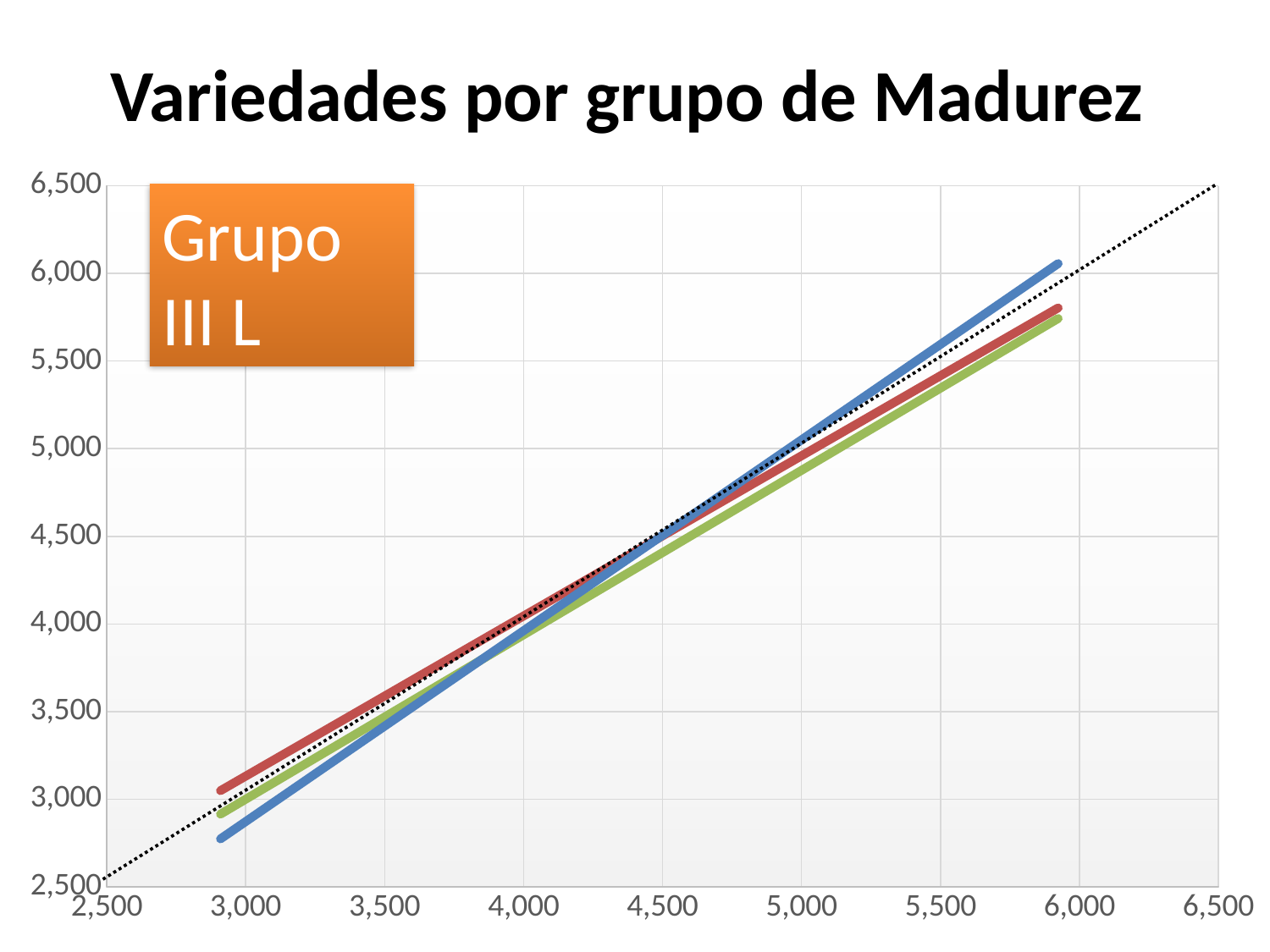

# Variedades por grupo de Madurez

### Chart

| Category | SYN 3x7 | FN 3.85 | DM 3810 |
|---|---|---|---|
Grupo III L